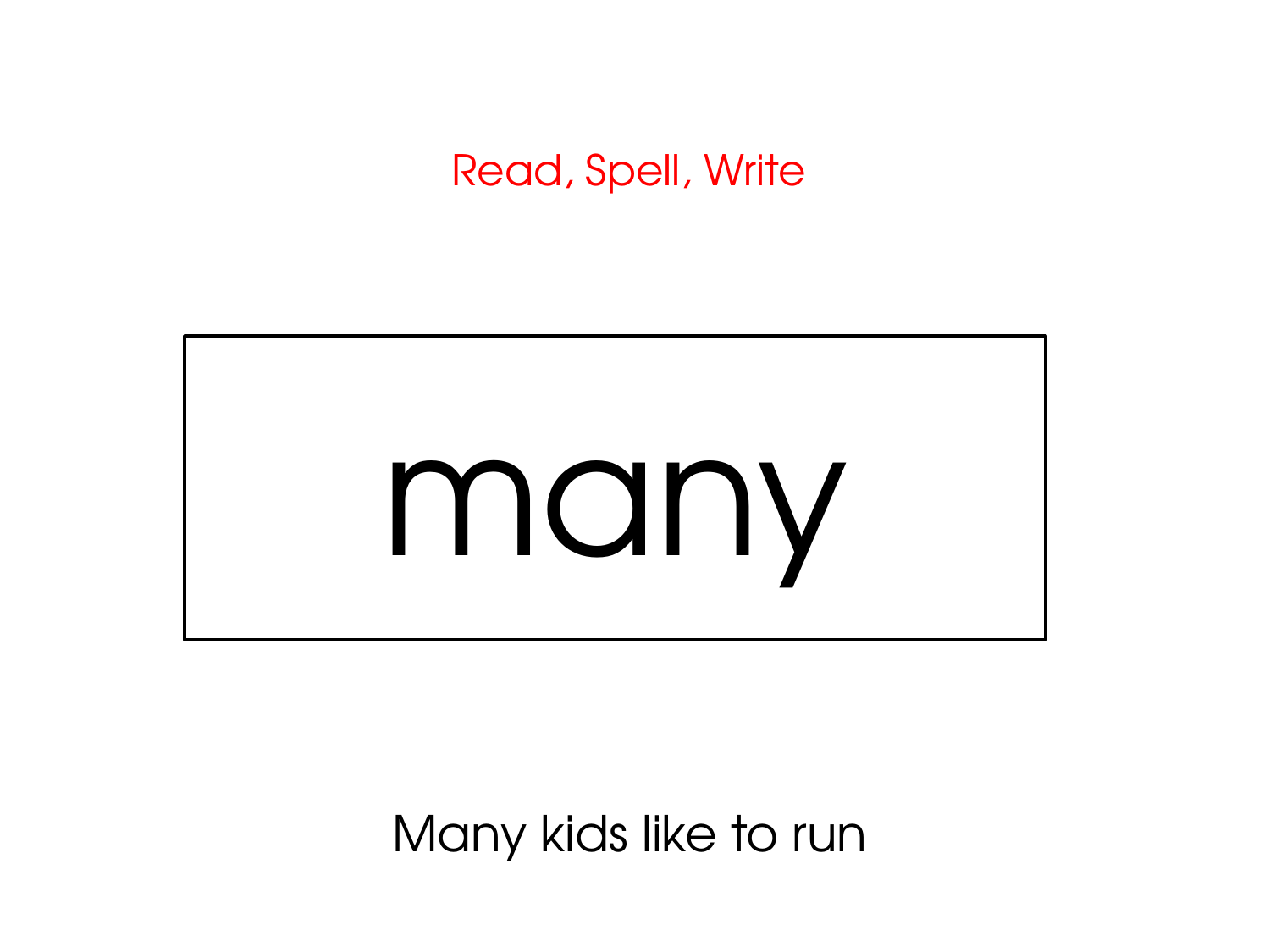

Read, Spell, Write
many
Many kids like to run